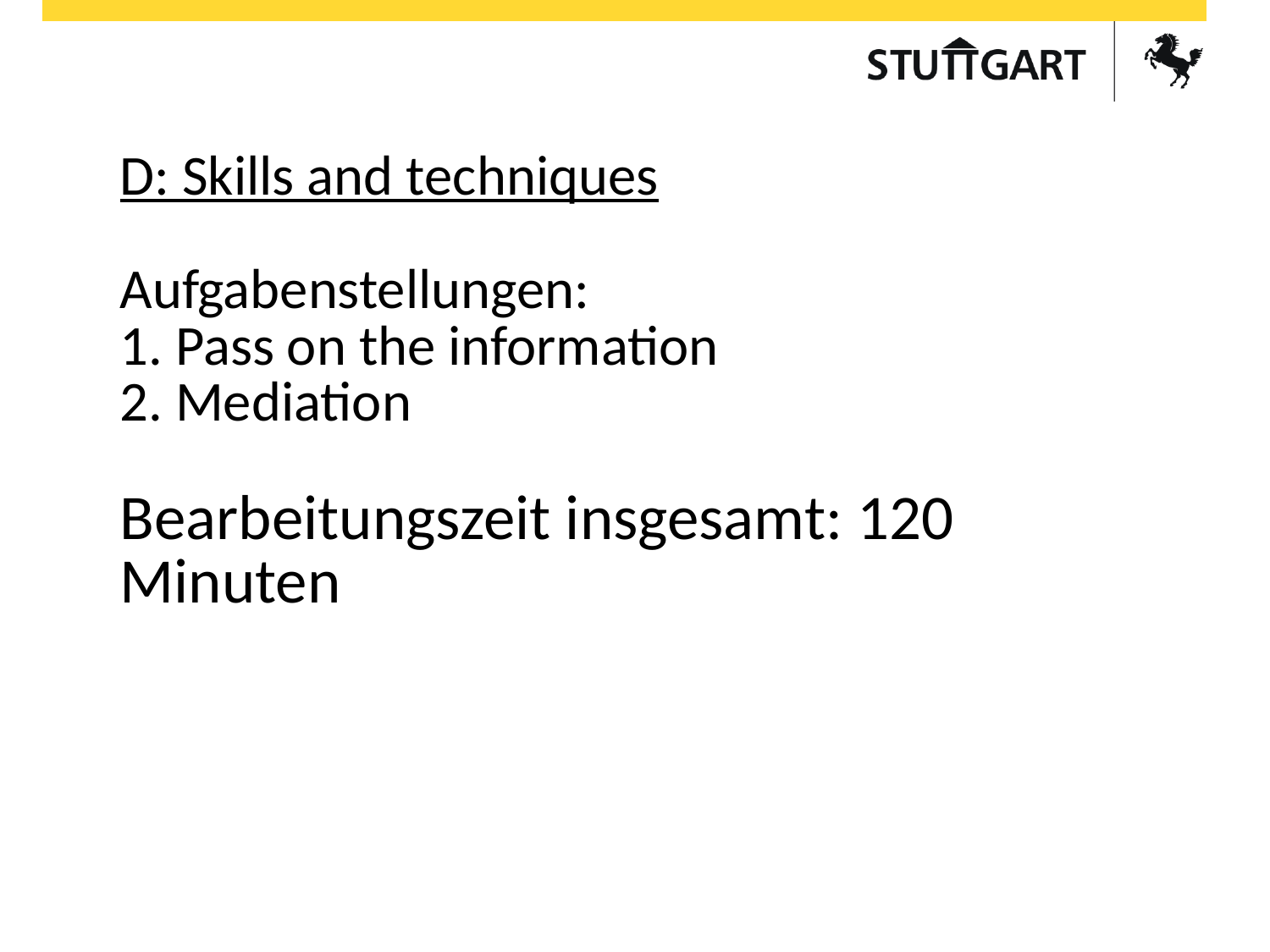

D: Skills and techniques

Aufgabenstellungen:
1. Pass on the information
2. Mediation

Bearbeitungszeit insgesamt: 120 Minuten